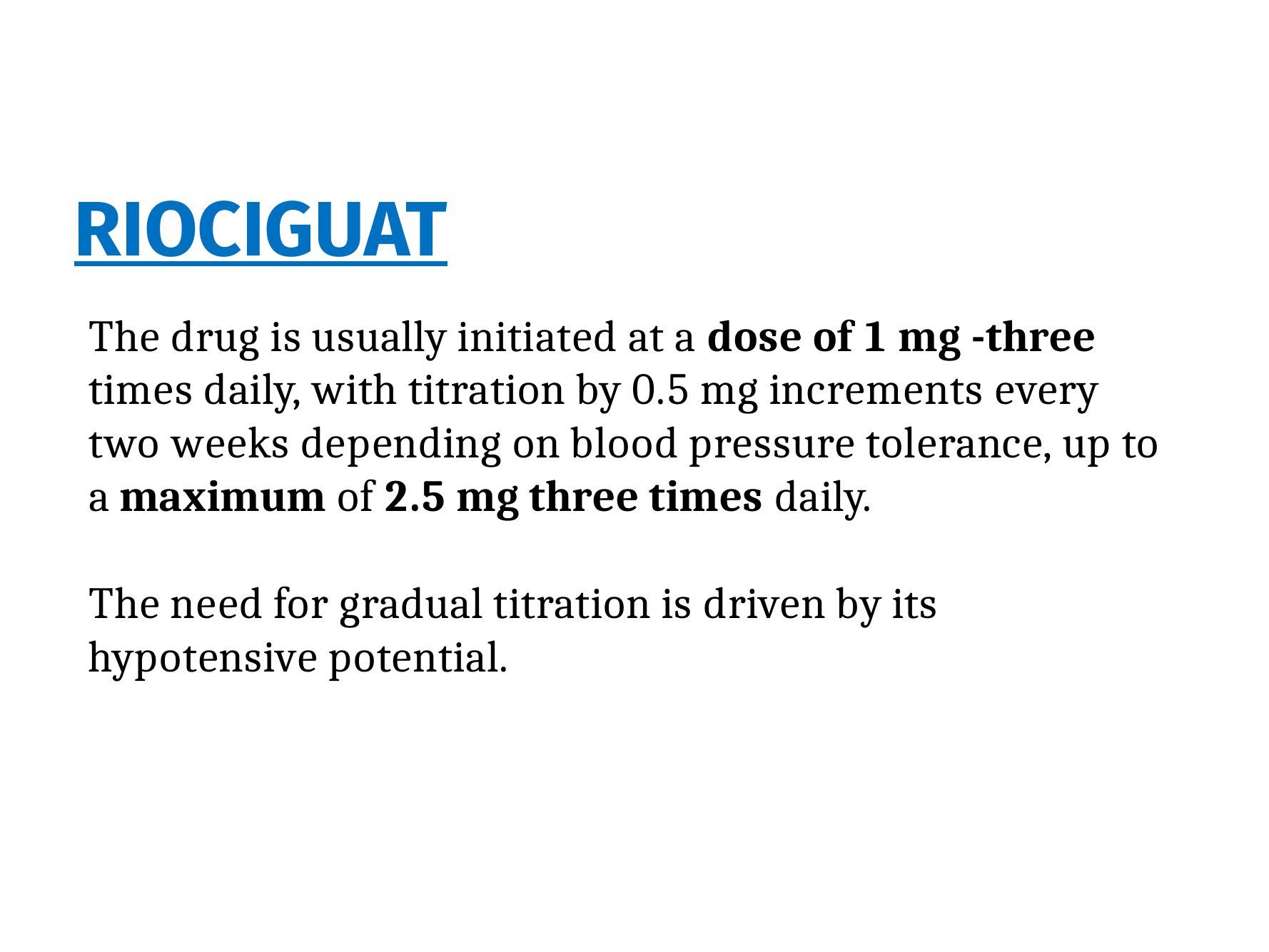

# RIOCIGUAT
The drug is usually initiated at a dose of 1 mg -three times daily, with titration by 0.5 mg increments every two weeks depending on blood pressure tolerance, up to a maximum of 2.5 mg three times daily.

The need for gradual titration is driven by its hypotensive potential.